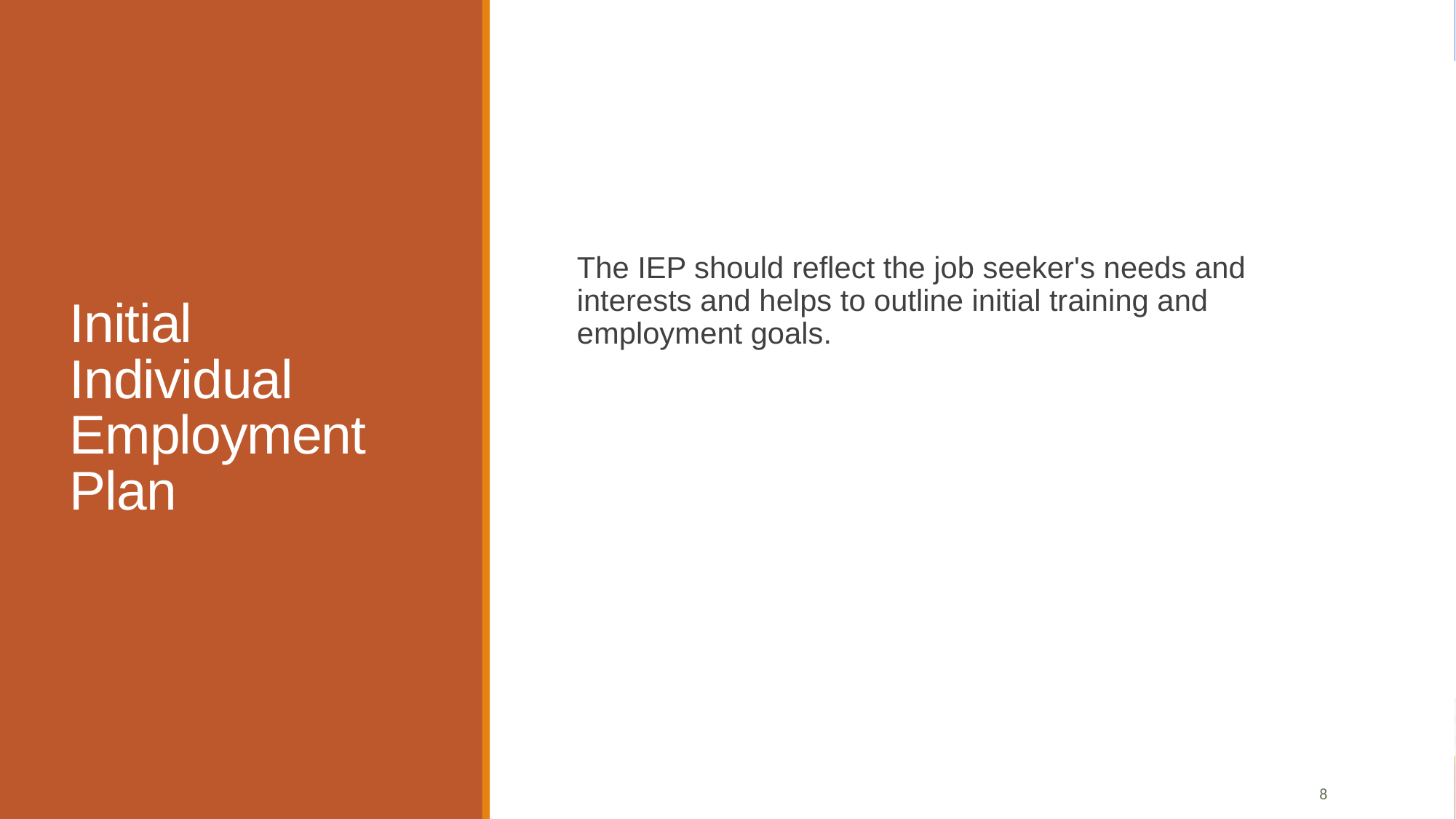

# Initial Individual Employment Plan
The IEP should reflect the job seeker's needs and interests and helps to outline initial training and employment goals.

8